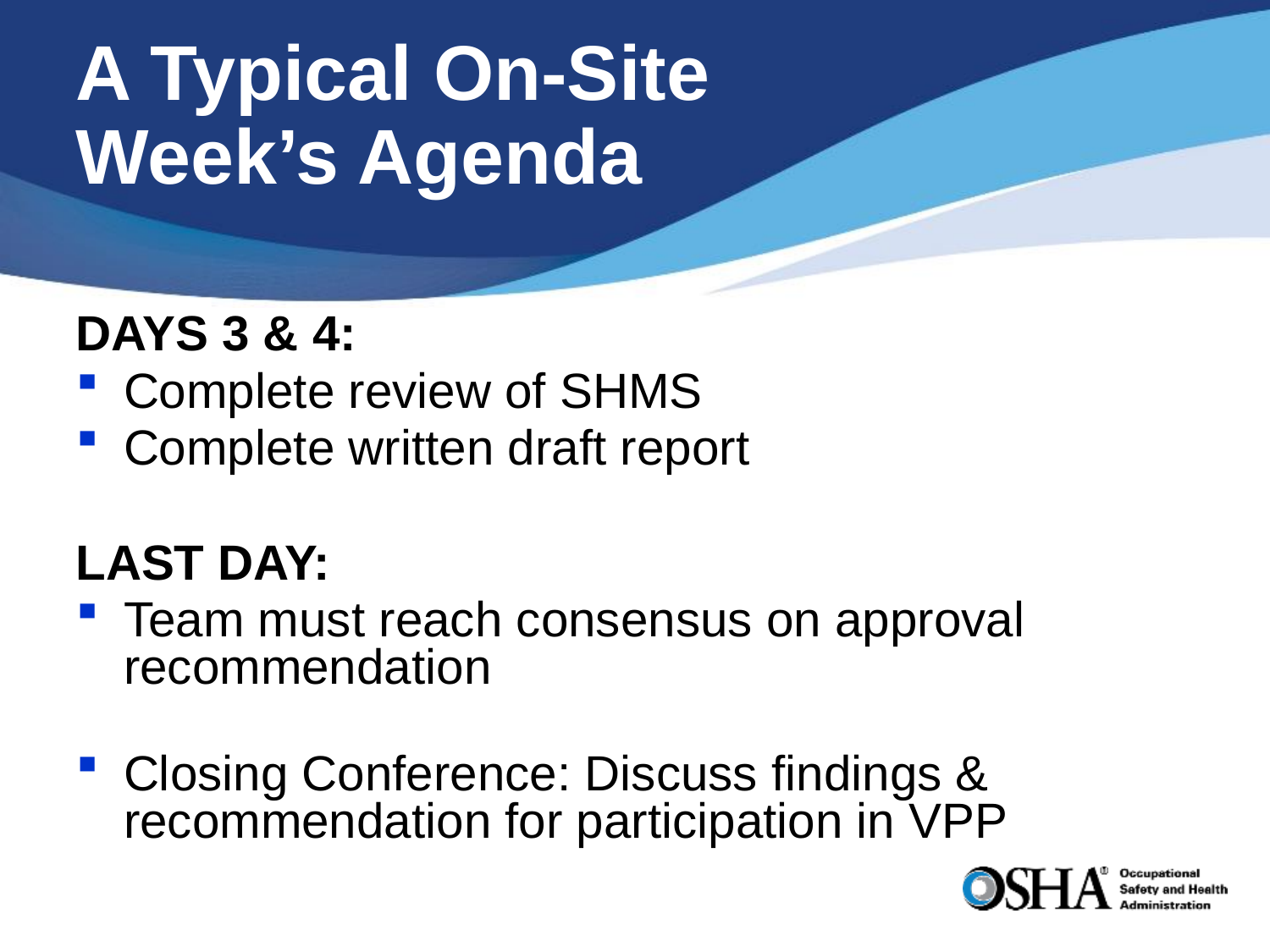

# A Typical On-Site Week’s Agenda
DAYS 3 & 4:
Complete review of SHMS
Complete written draft report

LAST DAY:
Team must reach consensus on approval recommendation

Closing Conference: Discuss findings & recommendation for participation in VPP